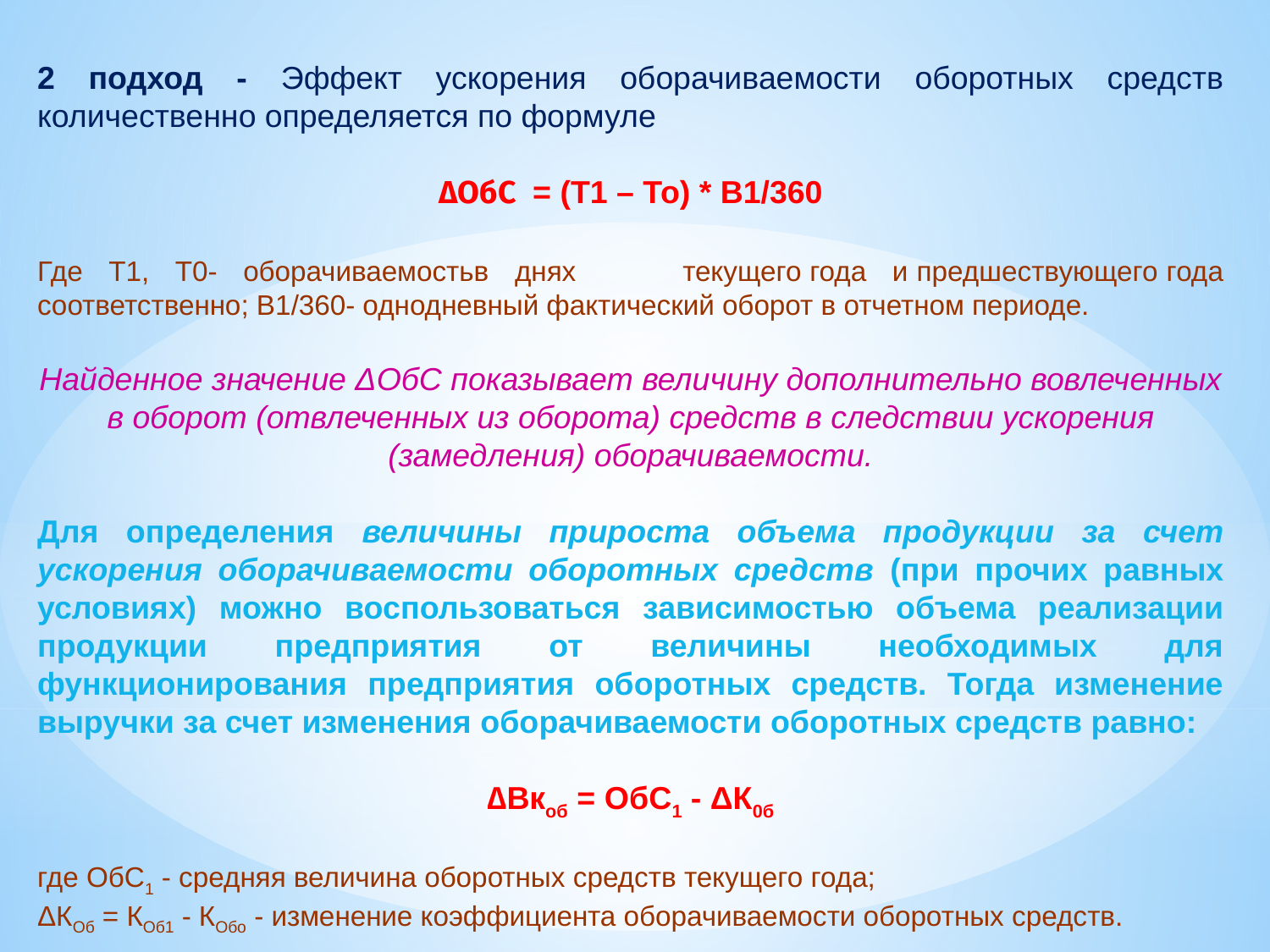

2 подход - Эффект ускорения оборачиваемости оборотных средств количественно определяется по формуле

∆ОбС   = (Т1 – То) * В1/360

Где   Т1,   Т0-   оборачиваемостьв   днях	текущего	года   и предшествующего года соответственно; В1/360- однодневный фактический оборот в отчетном периоде.
Найденное значение ΔОбС показывает величину дополнительно вовлеченных в оборот (отвлеченных из оборота) средств в следствии ускорения (замедления) оборачиваемости.

Для определения величины прироста объема продукции за счет ускорения оборачиваемости оборотных средств (при прочих равных условиях) можно воспользоваться зависимостью объема реализации продукции предприятия от величины необходимых для функционирования предприятия оборотных средств. Тогда изменение выручки за счет изменения оборачиваемости оборотных средств равно:

∆Вкоб = ОбС1 - ΔК0б

где ОбС1 - средняя величина оборотных средств текущего года;
ΔКОб = КОб1 - КОбо - изменение коэффициента оборачиваемости оборотных средств.